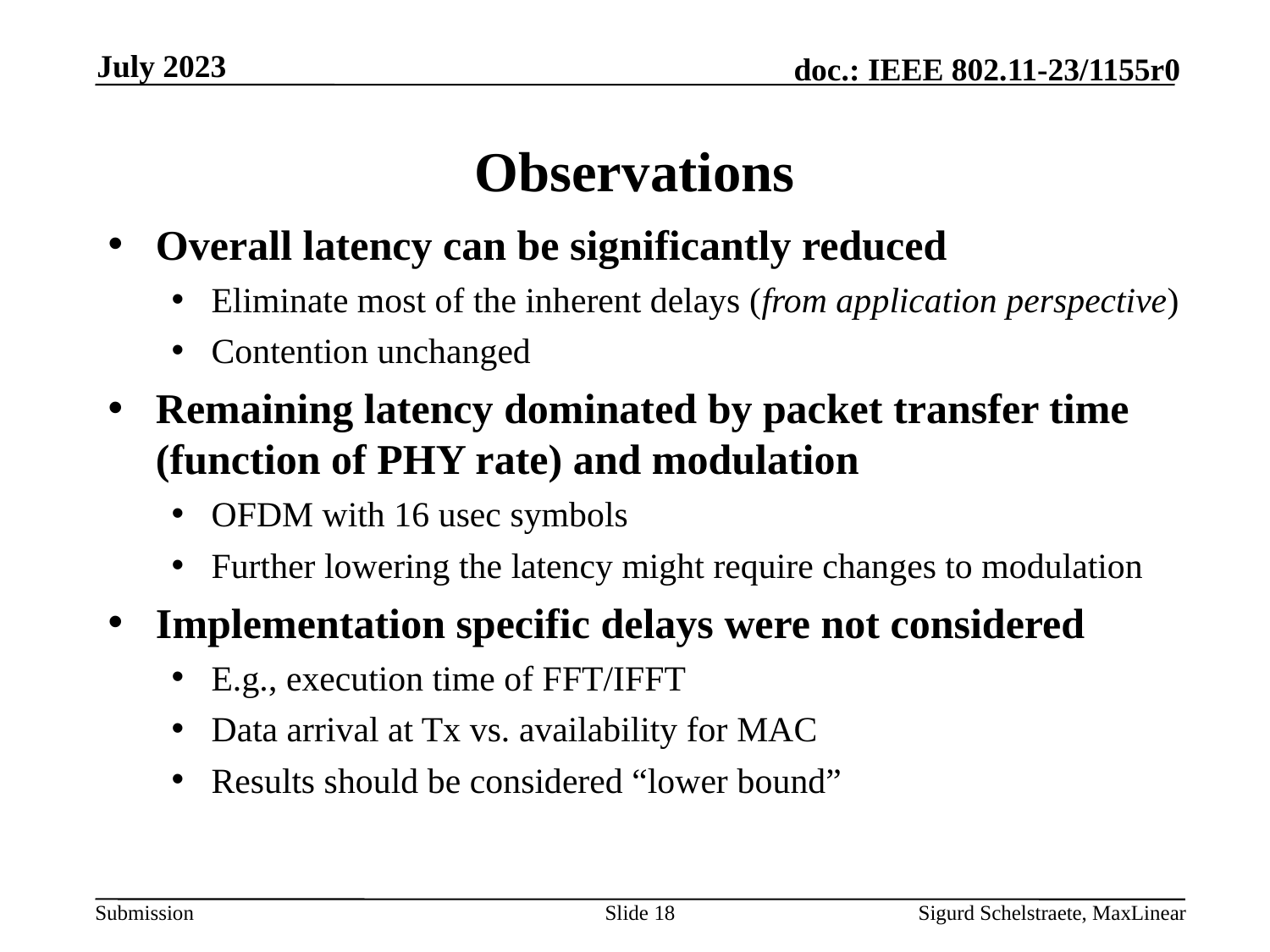

July 2023
# Observations
Overall latency can be significantly reduced
Eliminate most of the inherent delays (from application perspective)
Contention unchanged
Remaining latency dominated by packet transfer time (function of PHY rate) and modulation
OFDM with 16 usec symbols
Further lowering the latency might require changes to modulation
Implementation specific delays were not considered
E.g., execution time of FFT/IFFT
Data arrival at Tx vs. availability for MAC
Results should be considered “lower bound”
Slide 18
Sigurd Schelstraete, MaxLinear